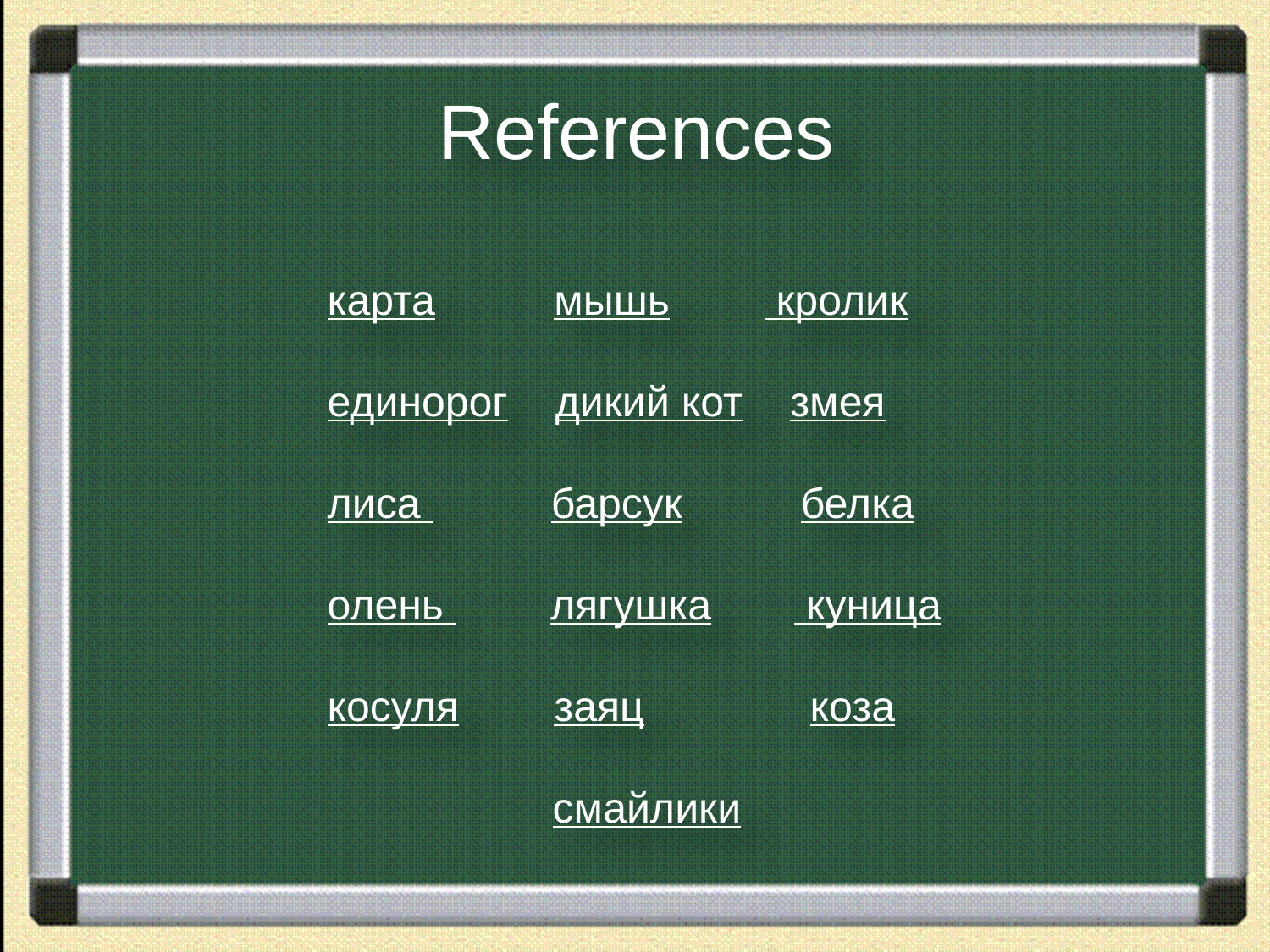

References

карта          мышь         кролик

единорог    дикий кот    змея

лиса           барсук          белка

олень         лягушка        куница

косуля        заяц              коза

                   смайлики